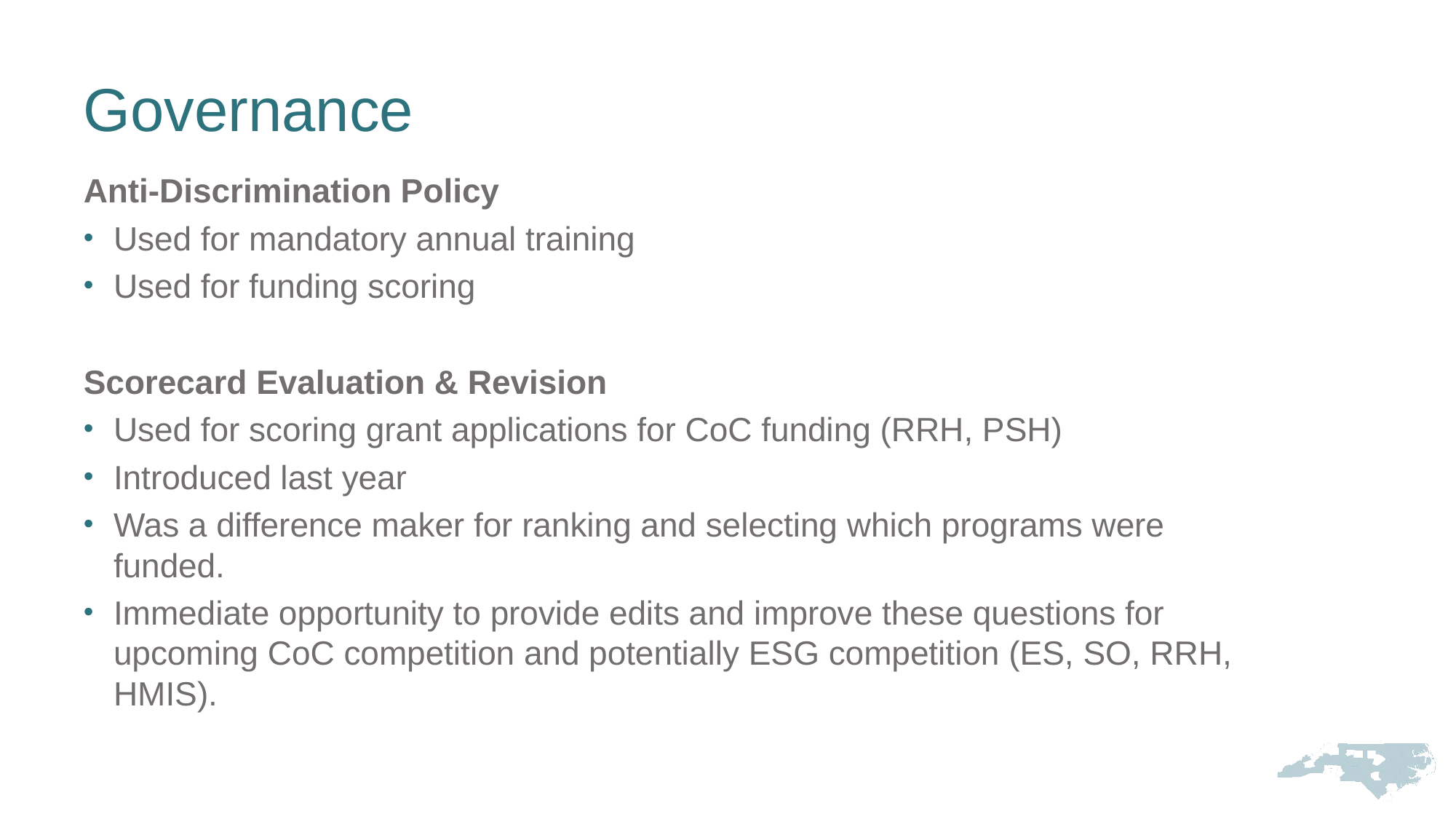

# Governance
Anti-Discrimination Policy
Used for mandatory annual training
Used for funding scoring

Scorecard Evaluation & Revision
Used for scoring grant applications for CoC funding (RRH, PSH)
Introduced last year
Was a difference maker for ranking and selecting which programs were funded.
Immediate opportunity to provide edits and improve these questions for upcoming CoC competition and potentially ESG competition (ES, SO, RRH, HMIS).